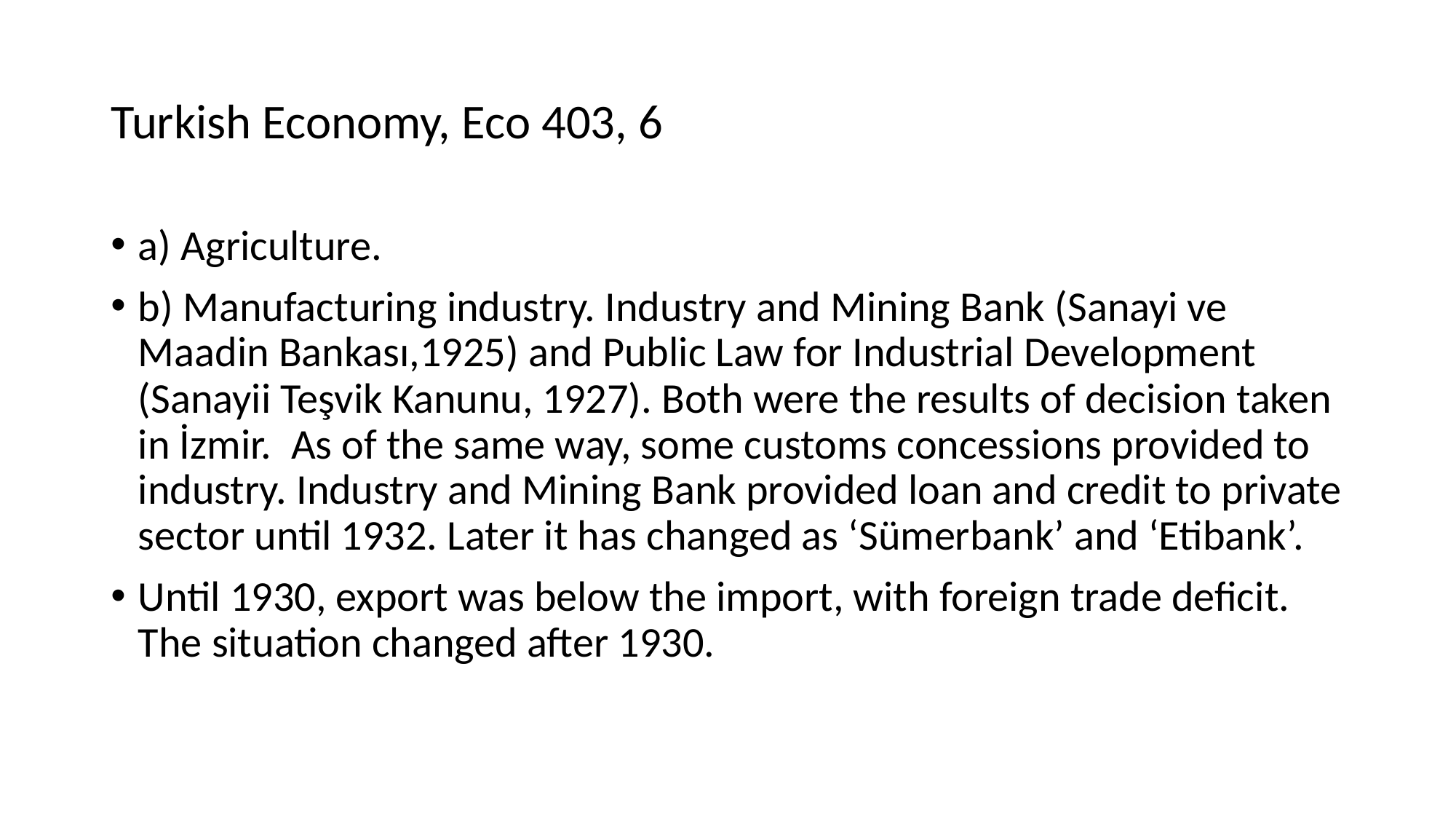

# Turkish Economy, Eco 403, 6
a) Agriculture.
b) Manufacturing industry. Industry and Mining Bank (Sanayi ve Maadin Bankası,1925) and Public Law for Industrial Development (Sanayii Teşvik Kanunu, 1927). Both were the results of decision taken in İzmir.  As of the same way, some customs concessions provided to industry. Industry and Mining Bank provided loan and credit to private sector until 1932. Later it has changed as ‘Sümerbank’ and ‘Etibank’.
Until 1930, export was below the import, with foreign trade deficit. The situation changed after 1930.